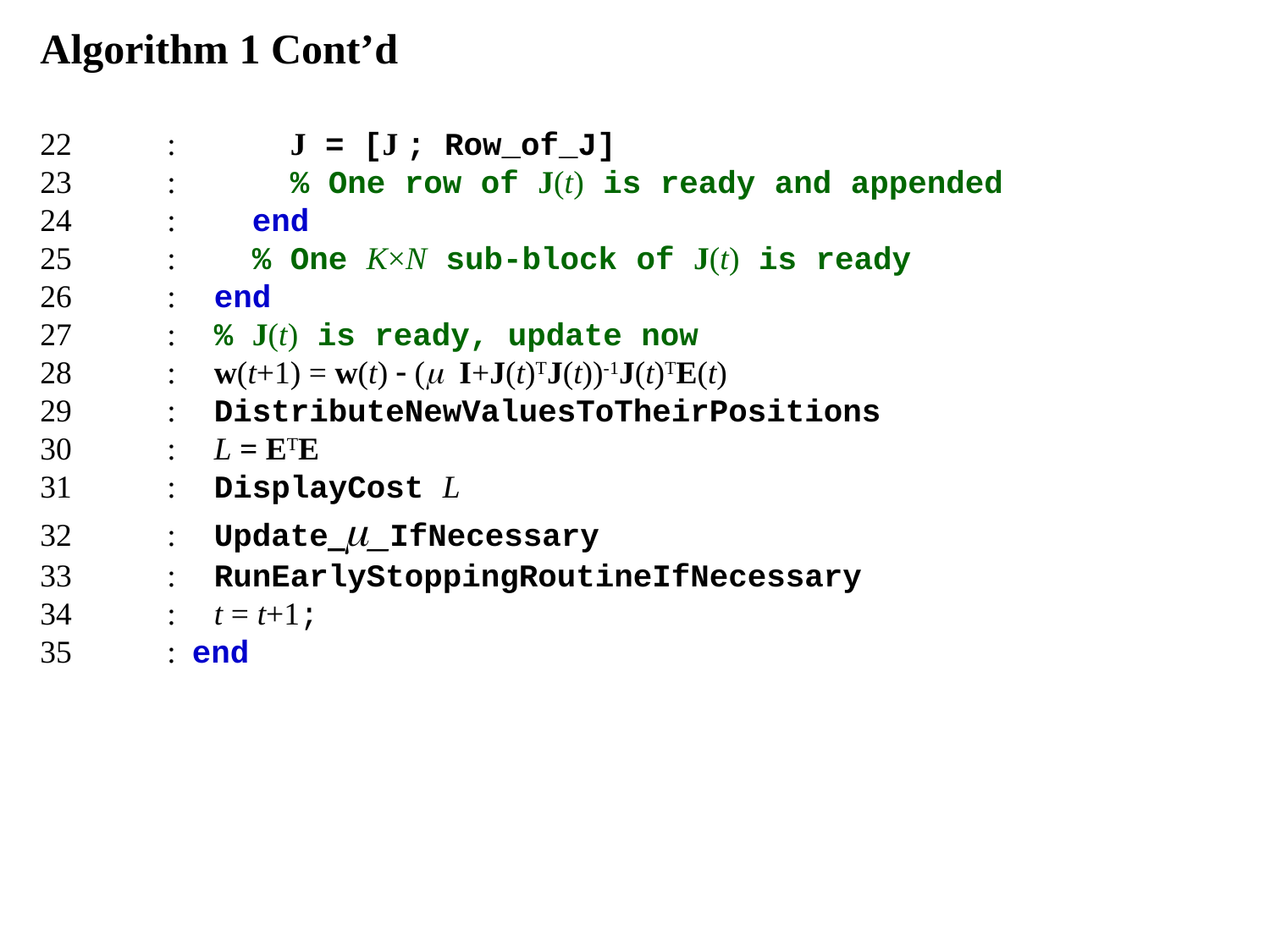

Algorithm 1 Cont’d

22	:      J = [J ; Row_of_J]
23	:      % One row of J(t) is ready and appended
24	:    end
25	:    % One K×N sub-block of J(t) is ready
26	:  end
27	:  % J(t) is ready, update now
28	:  w(t+1) = w(t) − (μ I+J(t)TJ(t))-1J(t)TE(t)
29	:  DistributeNewValuesToTheirPositions
30	:  L = ETE
31	:  DisplayCost L
32	:  Update_μ_IfNecessary
33	:  RunEarlyStoppingRoutineIfNecessary
34	:  t = t+1;
35	:  end